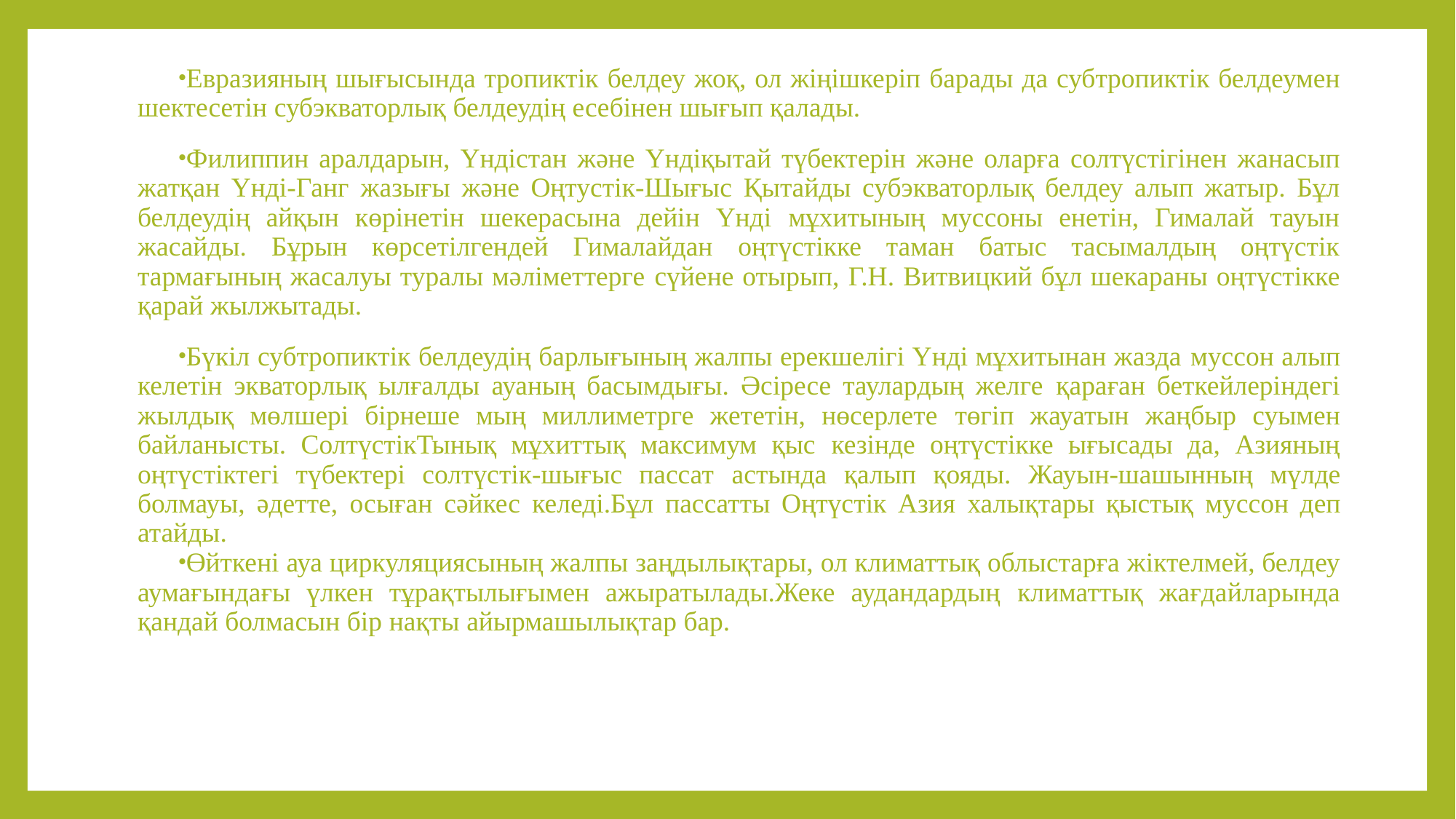

Евразияның шығысында тропиктік белдеу жоқ, ол жіңішкеріп барады да субтропиктік белдеумен шектесетін субэкваторлық белдеудің есебінен шығып қалады.
Филиппин аралдарын, Үндістан және Үндіқытай түбектерін және оларға солтүстігінен жанасып жатқан Үнді-Ганг жазығы және Оңтустік-Шығыс Қытайды субэкваторлық белдеу алып жатыр. Бұл белдеудің айқын көрінетін шекерасына дейін Үнді мұхитының муссоны енетін, Гималай тауын жасайды. Бұрын көрсетілгендей Гималайдан оңтүстікке таман батыс тасымалдың оңтүстік тармағының жасалуы туралы мәліметтерге сүйене отырып, Г.Н. Витвицкий бұл шекараны оңтүстікке қарай жылжытады.
Бүкіл субтропиктік белдеудің барлығының жалпы ерекшелігі Үнді мұхитынан жазда муссон алып келетін экваторлық ылғалды ауаның басымдығы. Әсіресе таулардың желге қараған беткейлеріндегі жылдық мөлшері бірнеше мың миллиметрге жететін, нөсерлете төгіп жауатын жаңбыр суымен байланысты. СолтүстікТынық мұхиттық максимум қыс кезінде оңтүстікке ығысады да, Азияның оңтүстіктегі түбектері солтүстік-шығыс пассат астында қалып қояды. Жауын-шашынның мүлде болмауы, әдетте, осыған сәйкес келеді.Бұл пассатты Оңтүстік Азия халықтары қыстық муссон деп атайды.
Өйткені ауа циркуляциясының жалпы заңдылықтары, ол климаттық облыстарға жіктелмей, белдеу аумағындағы үлкен тұрақтылығымен ажыратылады.Жеке аудандардың климаттық жағдайларында қандай болмасын бір нақты айырмашылықтар бар.